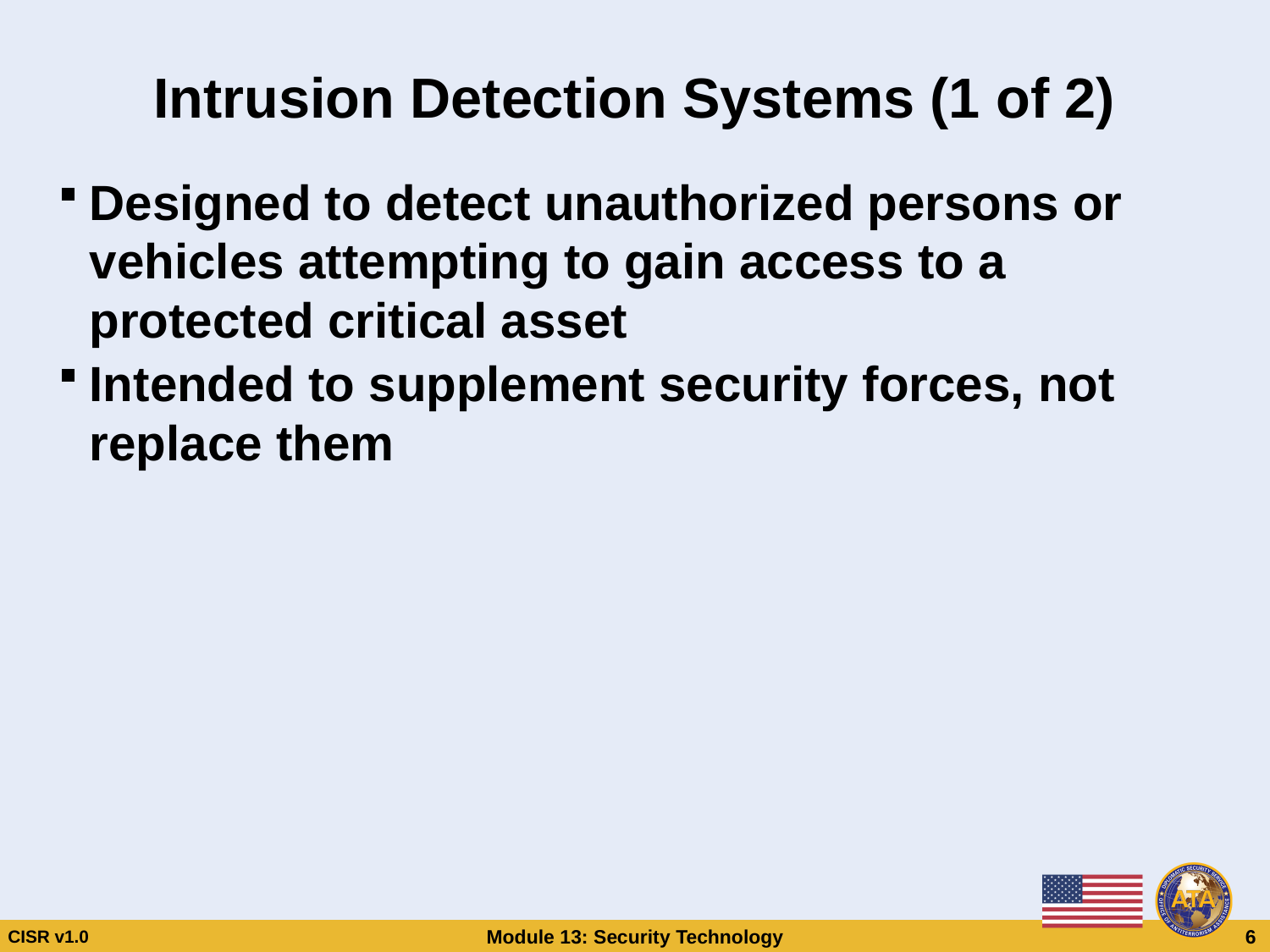

# Intrusion Detection Systems (1 of 2)
Designed to detect unauthorized persons or vehicles attempting to gain access to a protected critical asset
Intended to supplement security forces, not replace them
Intrusion Detection Systems (1 of 2)
Designed to detect unauthorized persons or vehicles attempting to gain access to a protected critical asset
Intended to supplement security forces, not replace them
CISR v1.0
Module 13: Security Technology
 6